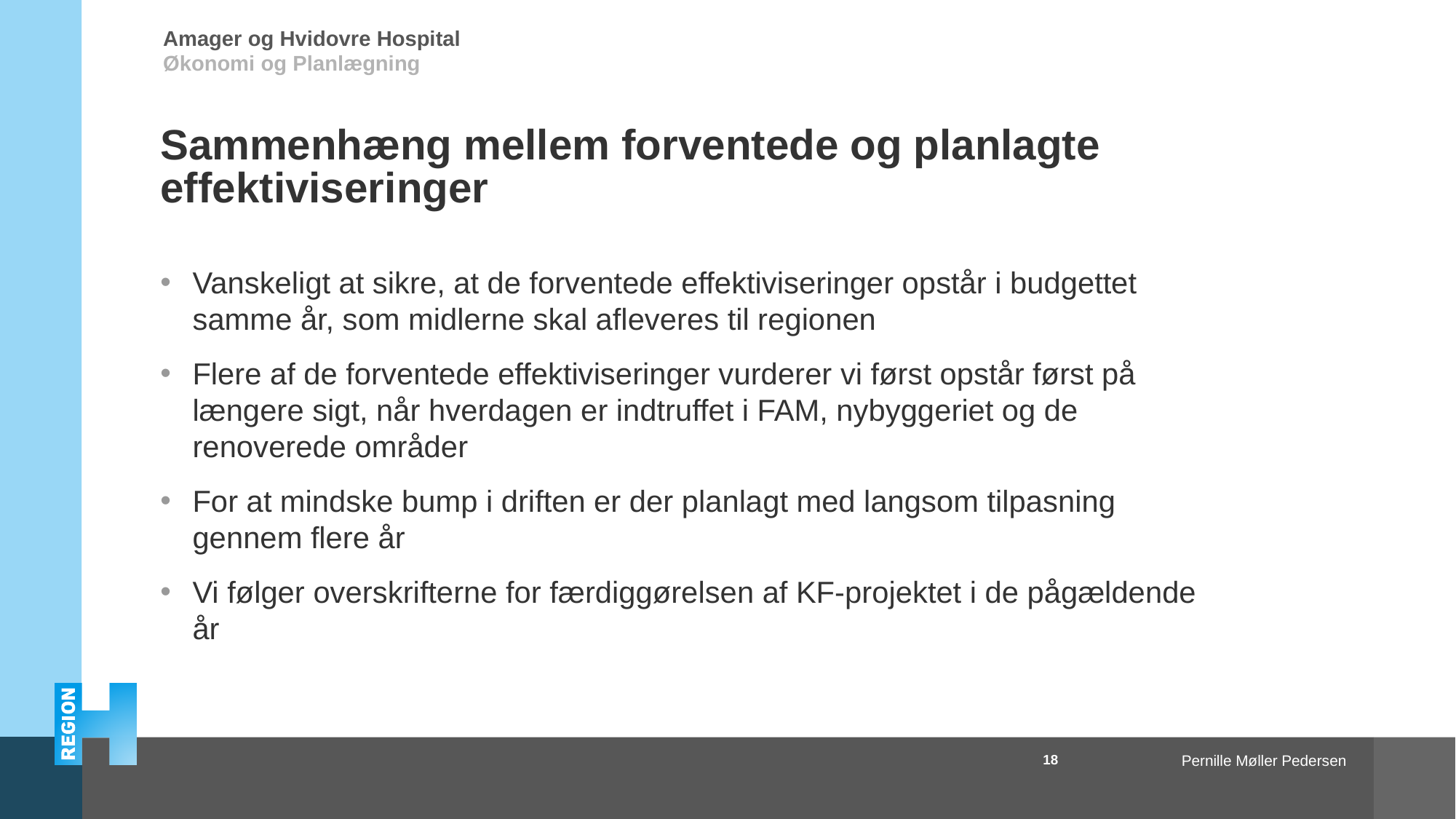

# Sammenhæng mellem forventede og planlagte effektiviseringer
Vanskeligt at sikre, at de forventede effektiviseringer opstår i budgettet samme år, som midlerne skal afleveres til regionen
Flere af de forventede effektiviseringer vurderer vi først opstår først på længere sigt, når hverdagen er indtruffet i FAM, nybyggeriet og de renoverede områder
For at mindske bump i driften er der planlagt med langsom tilpasning gennem flere år
Vi følger overskrifterne for færdiggørelsen af KF-projektet i de pågældende år

18